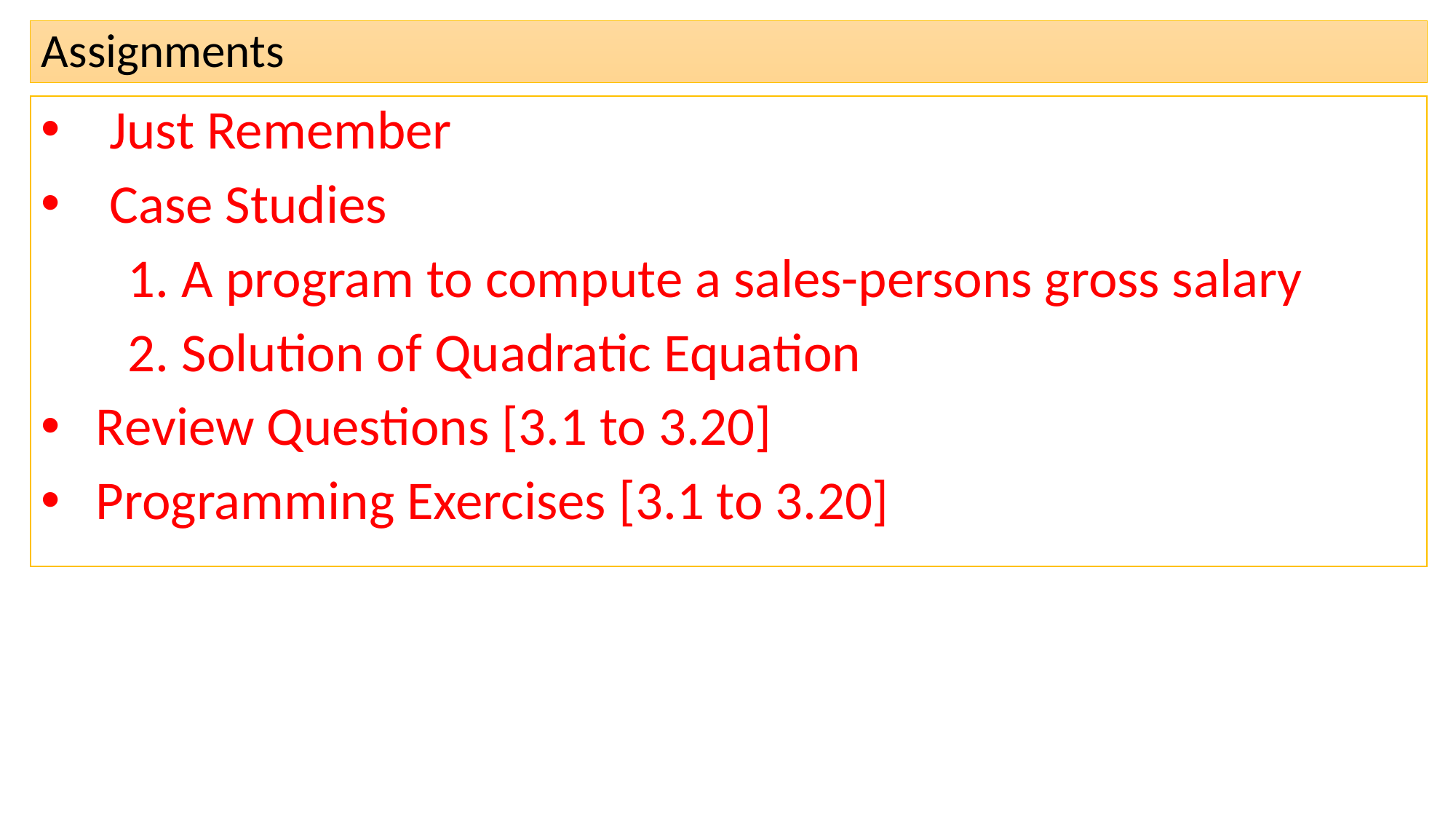

# Assignments
Just Remember
Case Studies
       1. A program to compute a sales-persons gross salary
       2. Solution of Quadratic Equation
Review Questions [3.1 to 3.20]
Programming Exercises [3.1 to 3.20]